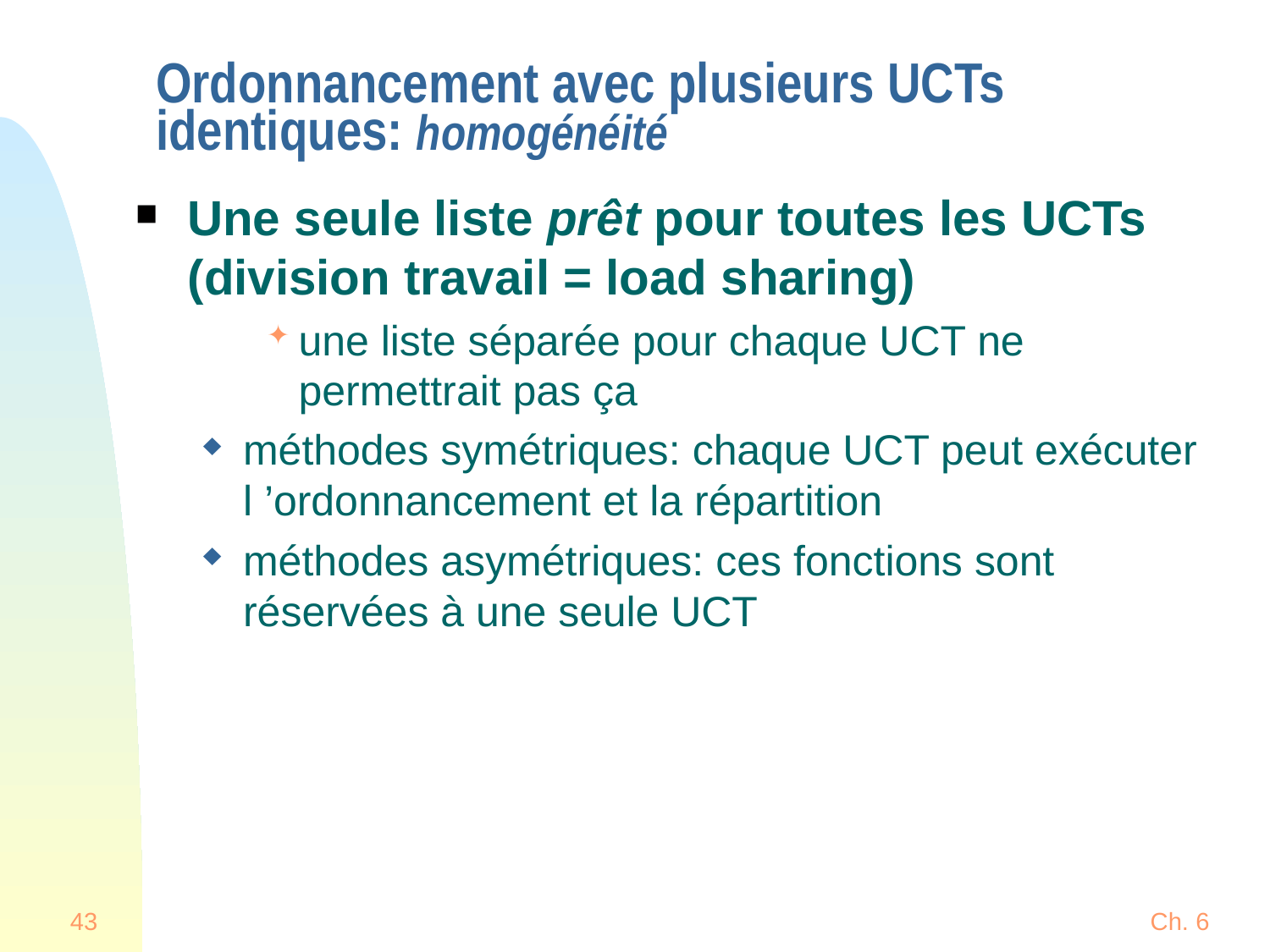

# Ordonnancement avec plusieurs UCTs identiques: homogénéité
Une seule liste prêt pour toutes les UCTs (division travail = load sharing)
une liste séparée pour chaque UCT ne permettrait pas ça
méthodes symétriques: chaque UCT peut exécuter l ’ordonnancement et la répartition
méthodes asymétriques: ces fonctions sont réservées à une seule UCT
43
Ch. 6